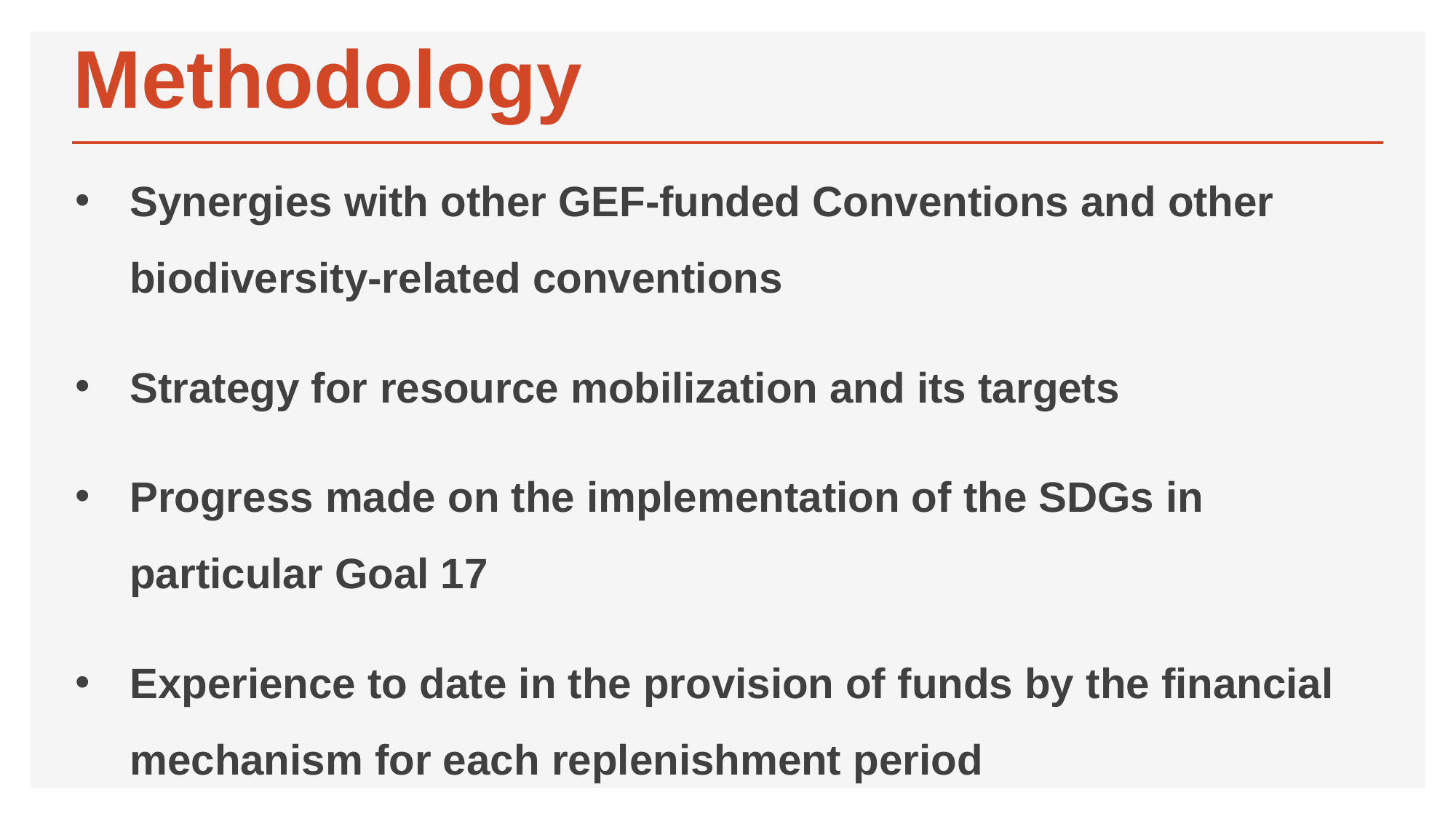

# Methodology
Synergies with other GEF-funded Conventions and other biodiversity-related conventions
Strategy for resource mobilization and its targets
Progress made on the implementation of the SDGs in particular Goal 17
Experience to date in the provision of funds by the financial mechanism for each replenishment period